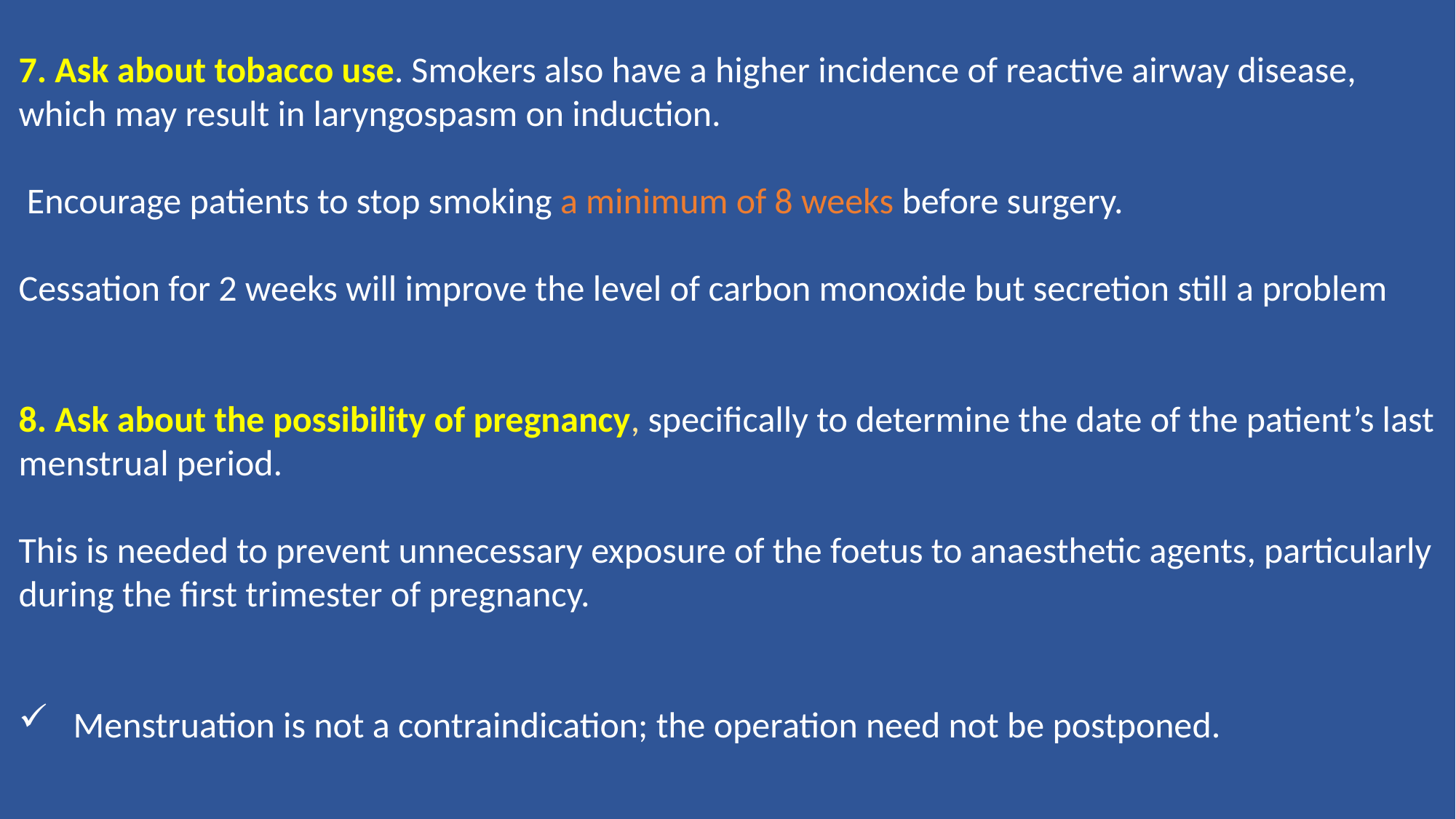

7. Ask about tobacco use. Smokers also have a higher incidence of reactive airway disease, which may result in laryngospasm on induction.

 Encourage patients to stop smoking a minimum of 8 weeks before surgery.

Cessation for 2 weeks will improve the level of carbon monoxide but secretion still a problem

8. Ask about the possibility of pregnancy, speciﬁcally to determine the date of the patient’s last menstrual period.

This is needed to prevent unnecessary exposure of the foetus to anaesthetic agents, particularly during the ﬁrst trimester of pregnancy.

Menstruation is not a contraindication; the operation need not be postponed.